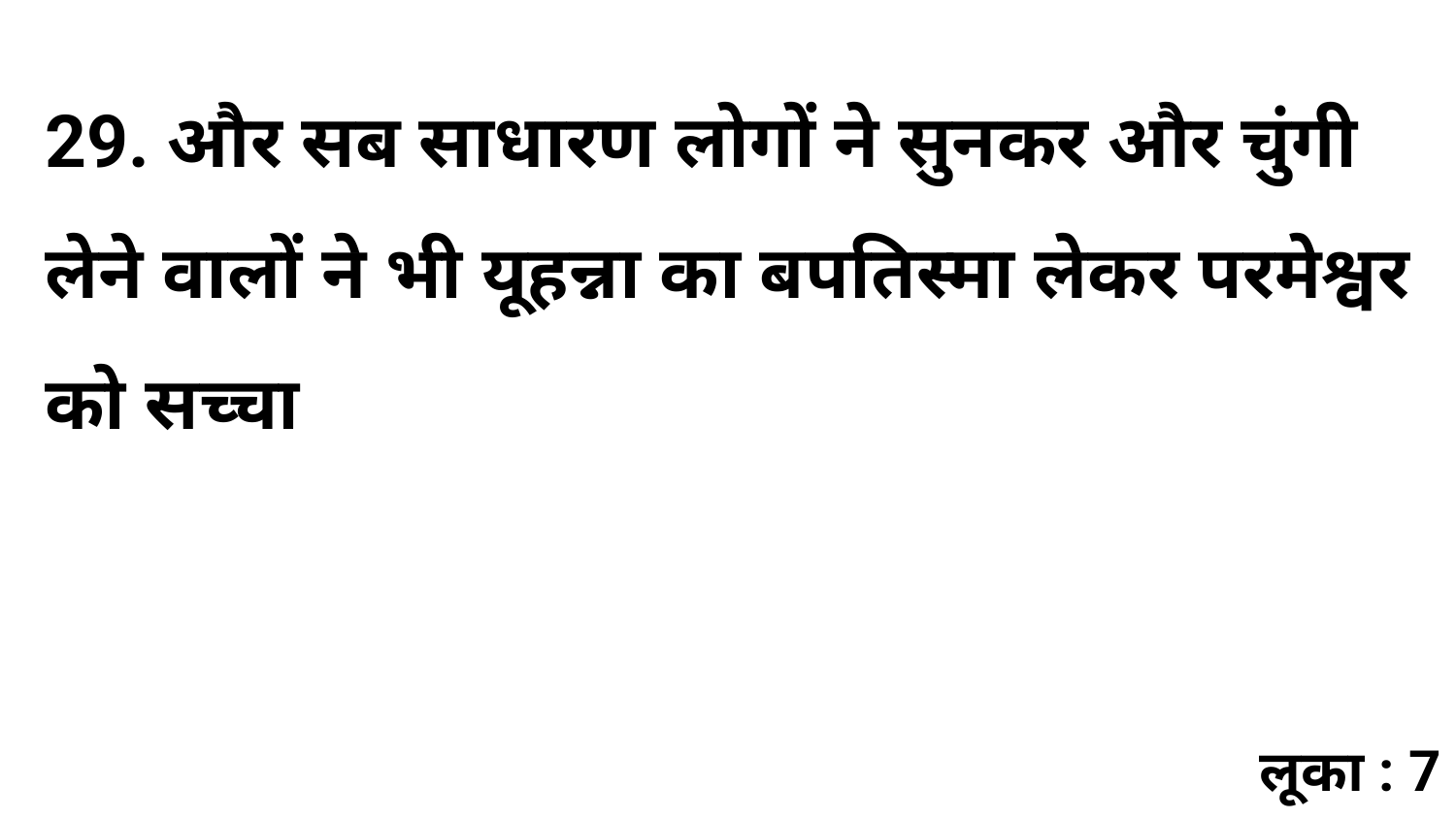

29. और सब साधारण लोगों ने सुनकर और चुंगी लेने वालों ने भी यूहन्ना का बपतिस्मा लेकर परमेश्वर को सच्चा
लूका : 7